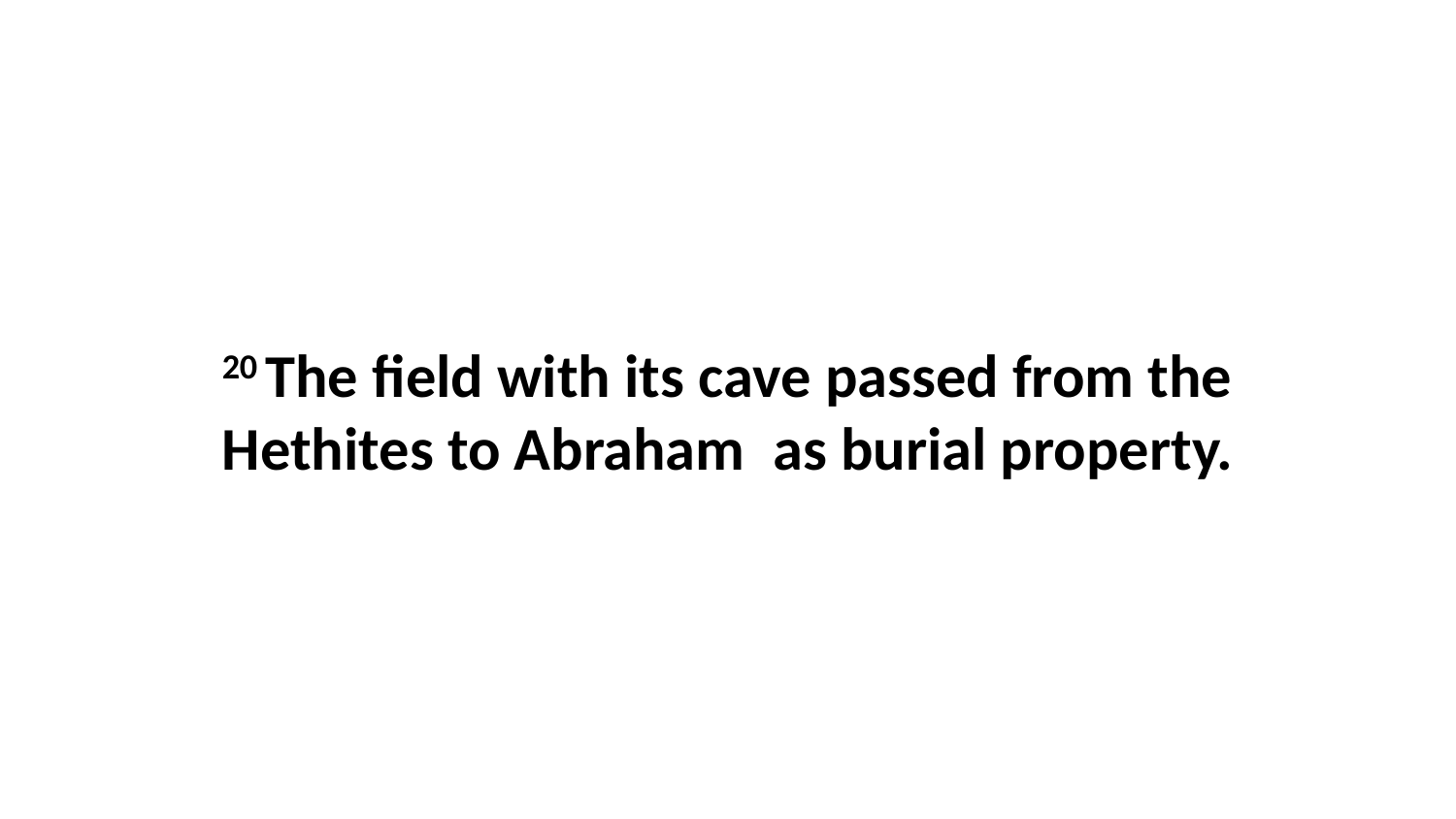

20 The field with its cave passed from the Hethites to Abraham  as burial property.